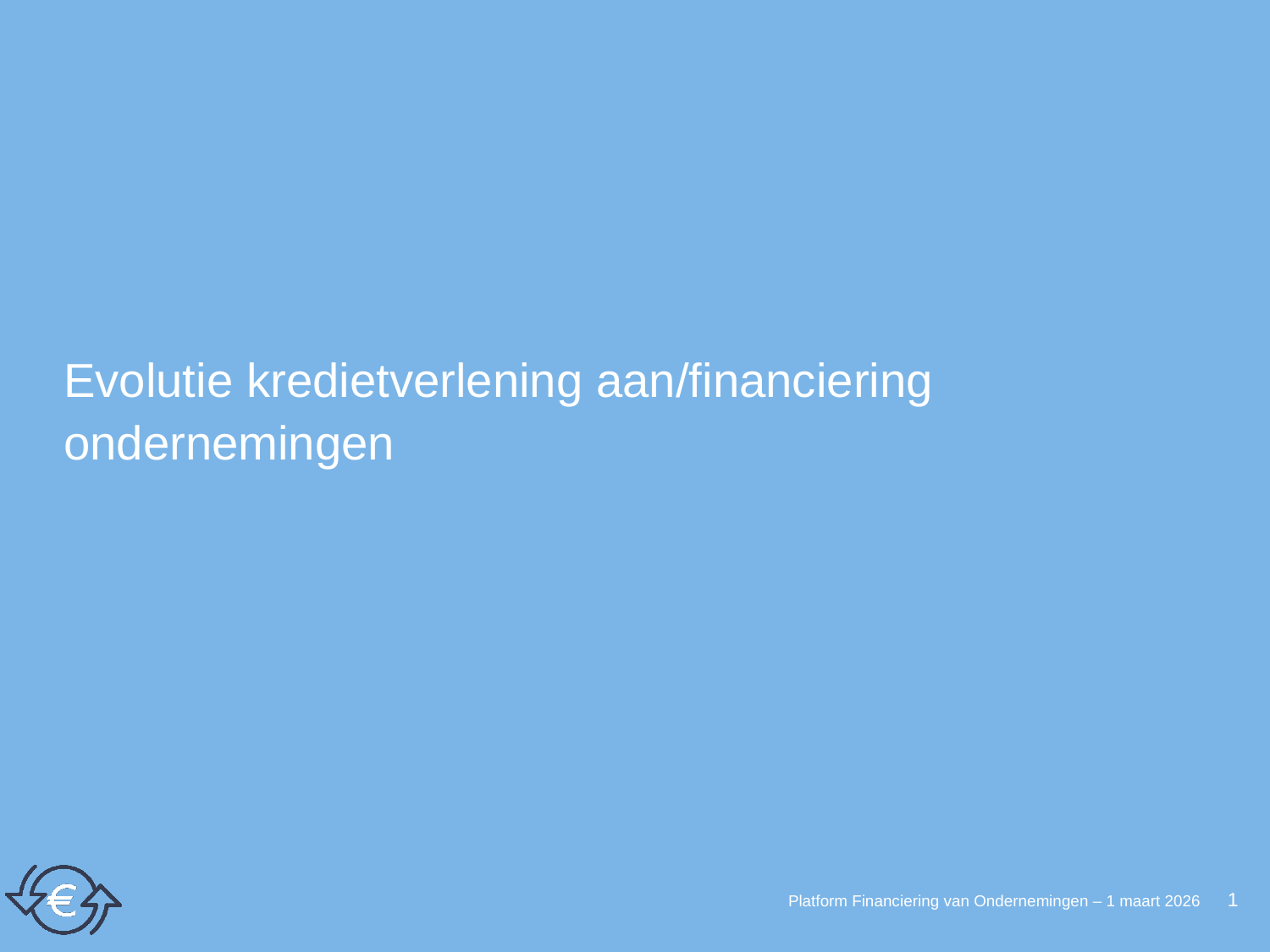

# Evolutie kredietverlening aan/financiering ondernemingen
1
Platform Financiering van Ondernemingen – 1 maart 2026